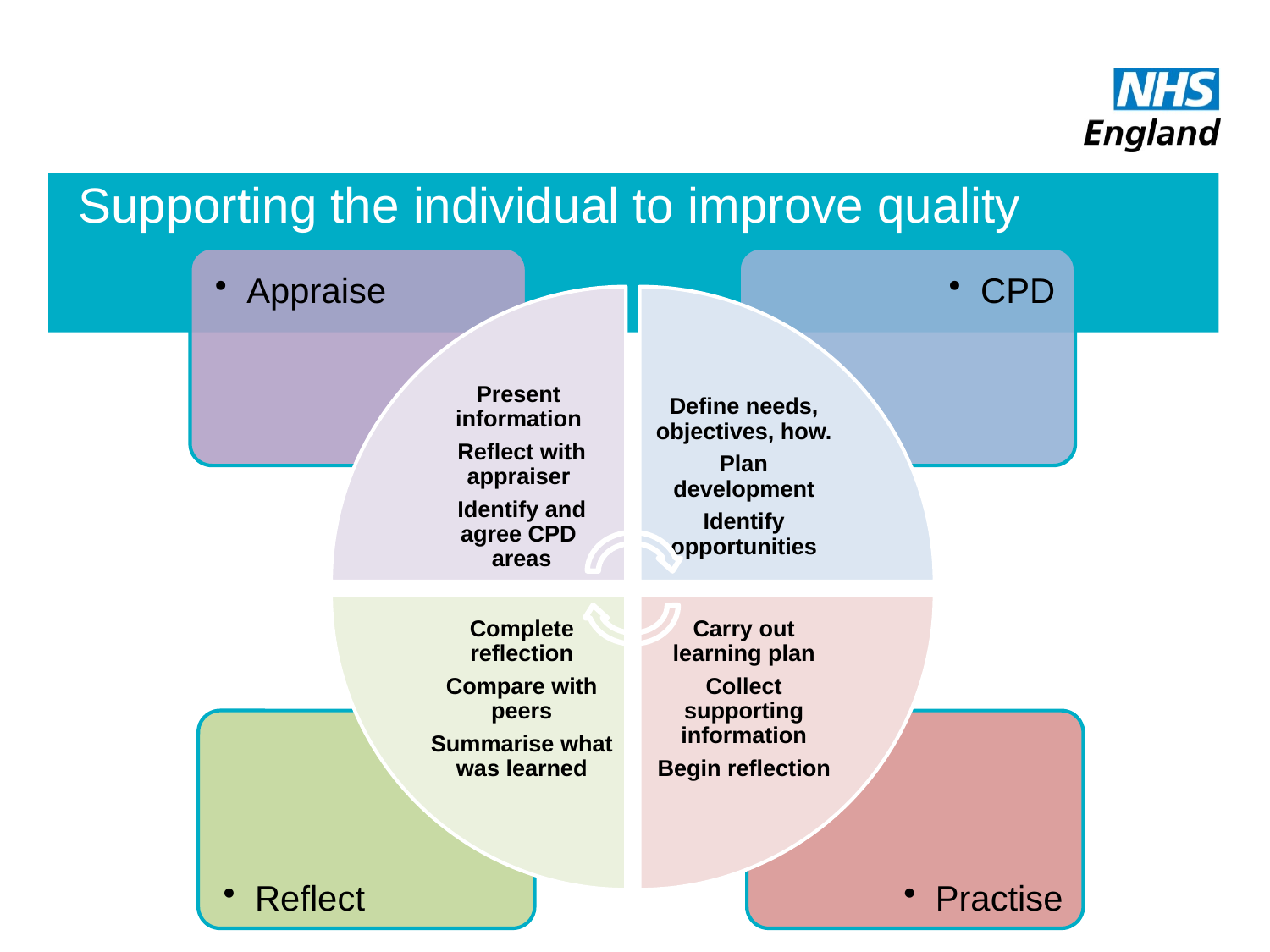

# Supporting the individual to improve quality

Practise

Reflect
CPD
Appraise
Present  information
Reflect with appraiser
Identify and agree CPD  areas
Define needs, objectives, how.
Plan development
Identify opportunities
Carry out learning plan
Collect supporting information
Begin reflection
Complete reflection
Compare with peers
Summarise what was learned